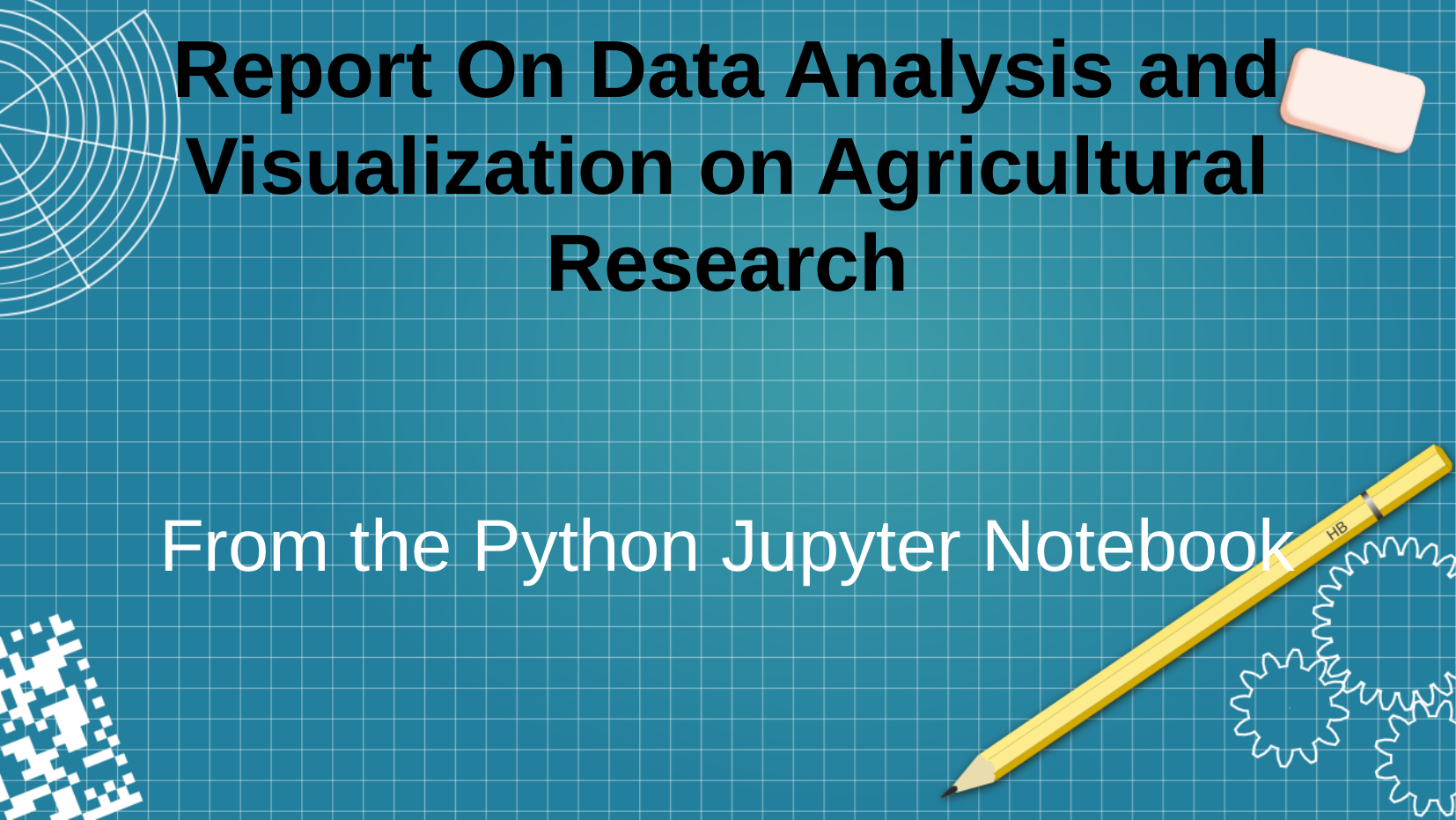

Report On Data Analysis and Visualization on Agricultural Research

From the Python Jupyter Notebook